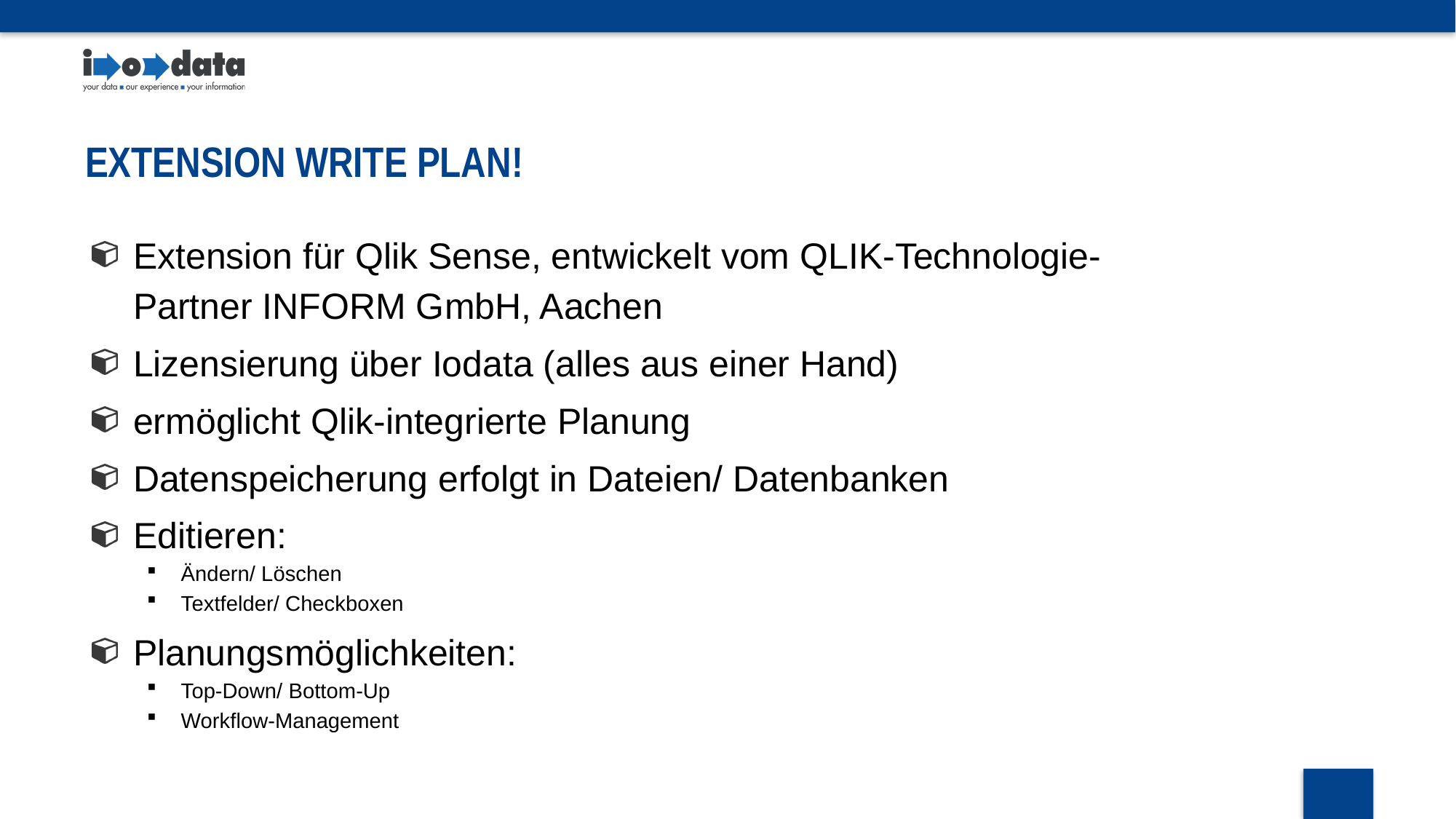

# Extension Write plan!
Extension für Qlik Sense, entwickelt vom QLIK-Technologie-Partner INFORM GmbH, Aachen
Lizensierung über Iodata (alles aus einer Hand)
ermöglicht Qlik-integrierte Planung
Datenspeicherung erfolgt in Dateien/ Datenbanken
Editieren:
Ändern/ Löschen
Textfelder/ Checkboxen
Planungsmöglichkeiten:
Top-Down/ Bottom-Up
Workflow-Management